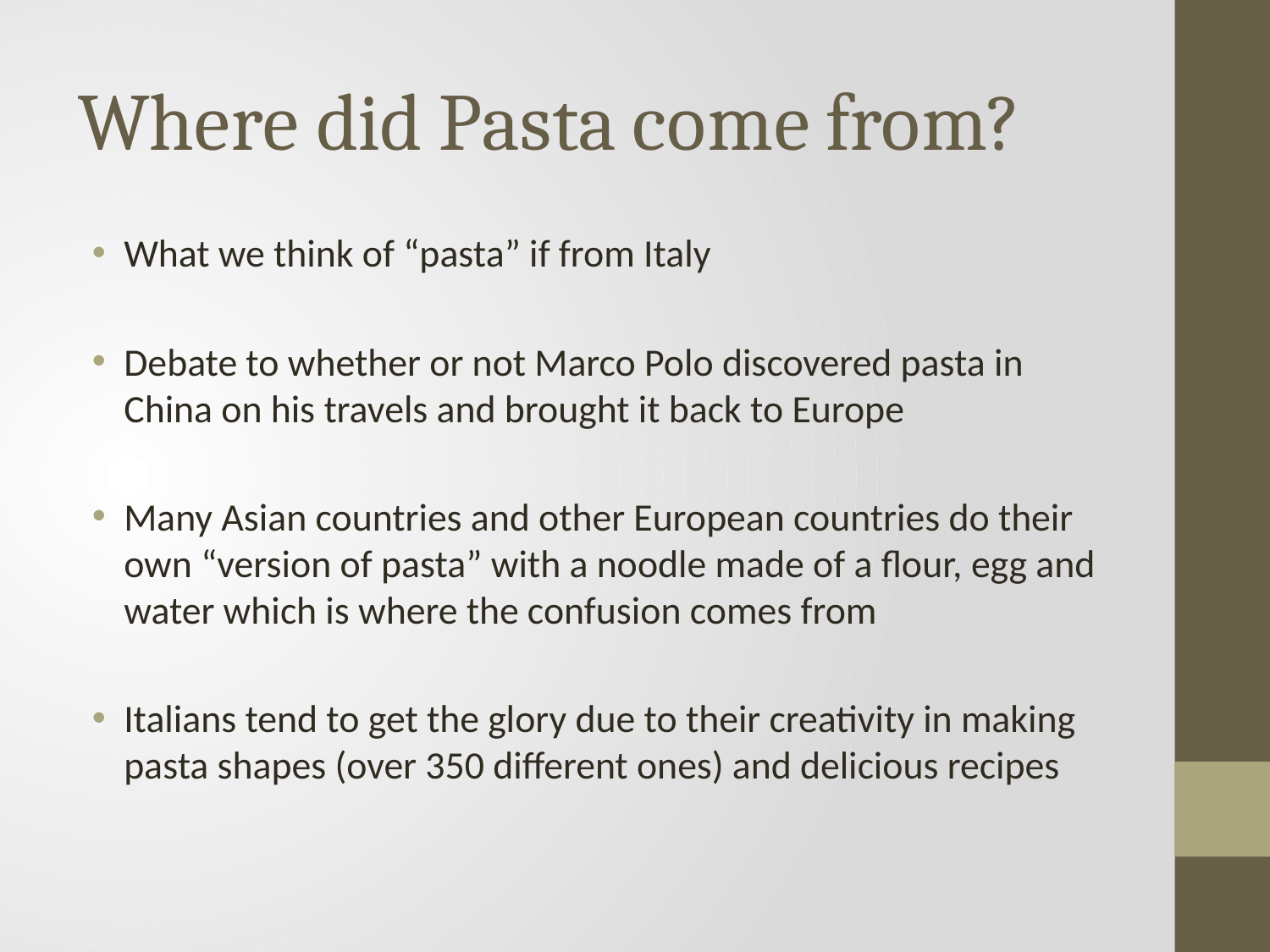

# Where did Pasta come from?
What we think of “pasta” if from Italy

Debate to whether or not Marco Polo discovered pasta in China on his travels and brought it back to Europe

Many Asian countries and other European countries do their own “version of pasta” with a noodle made of a flour, egg and water which is where the confusion comes from

Italians tend to get the glory due to their creativity in making pasta shapes (over 350 different ones) and delicious recipes